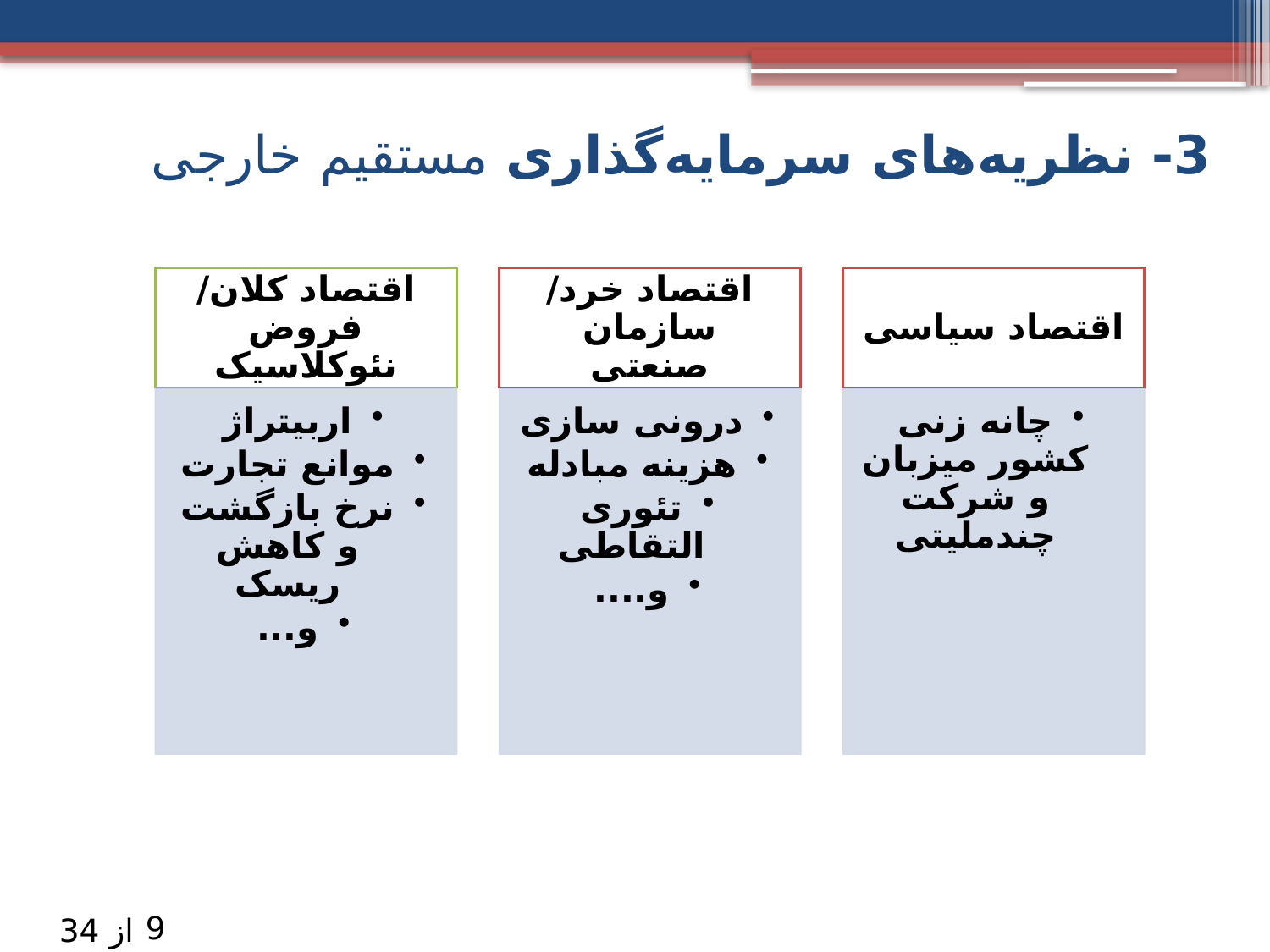

# 3- نظریه‌های سرمایه‌گذاری مستقیم خارجی
اقتصاد سیاسی
چانه زنی کشور میزبان و شرکت چندملیتی
اقتصاد خرد/ سازمان صنعتی
درونی سازی
هزینه مبادله
تئوری التقاطی
و....
اقتصاد کلان/ فروض نئوکلاسیک
اربیتراژ
موانع تجارت
نرخ بازگشت و کاهش ریسک
و...
9
از 34